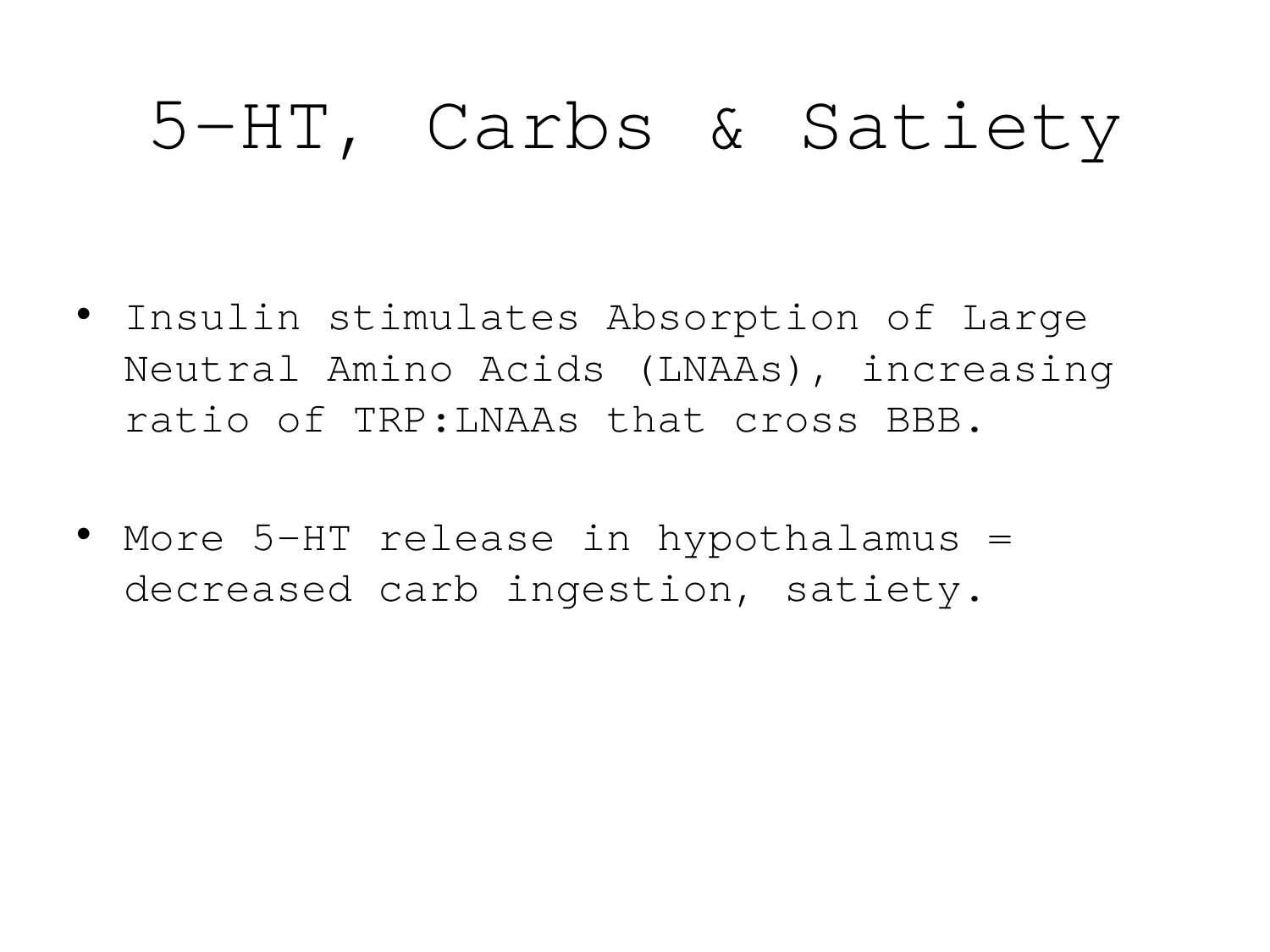

# 5-HT, Carbs & Satiety

Insulin stimulates Absorption of Large Neutral Amino Acids (LNAAs), increasing ratio of TRP:LNAAs that cross BBB.

More 5-HT release in hypothalamus = decreased carb ingestion, satiety.